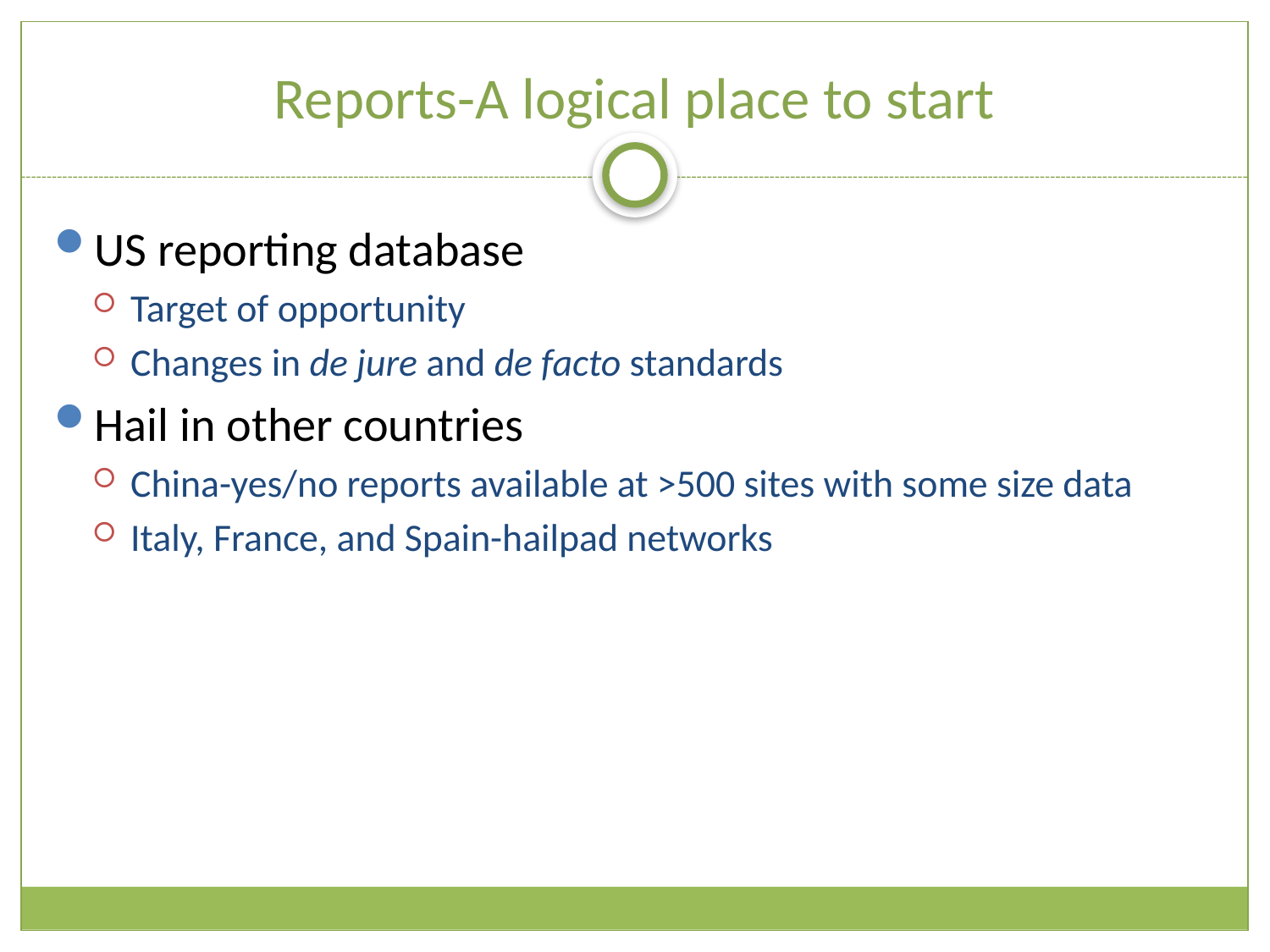

# Reports-A logical place to start
US reporting database
Target of opportunity
Changes in de jure and de facto standards
Hail in other countries
China-yes/no reports available at >500 sites with some size data
Italy, France, and Spain-hailpad networks